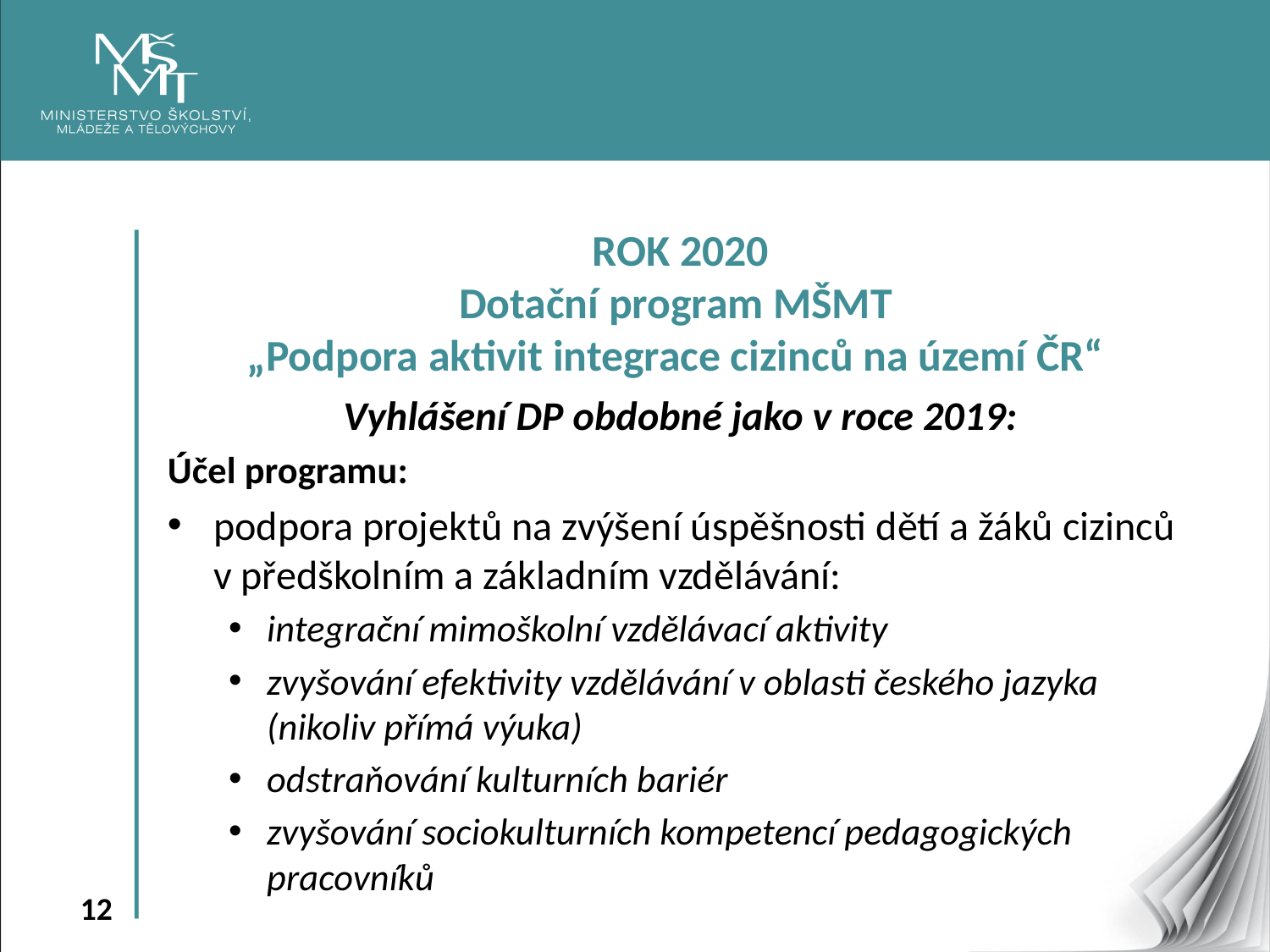

ROK 2020
Dotační program MŠMT
„Podpora aktivit integrace cizinců na území ČR“
Vyhlášení DP obdobné jako v roce 2019:
Účel programu:
podpora projektů na zvýšení úspěšnosti dětí a žáků cizinců v předškolním a základním vzdělávání:
integrační mimoškolní vzdělávací aktivity
zvyšování efektivity vzdělávání v oblasti českého jazyka (nikoliv přímá výuka)
odstraňování kulturních bariér
zvyšování sociokulturních kompetencí pedagogických pracovníků